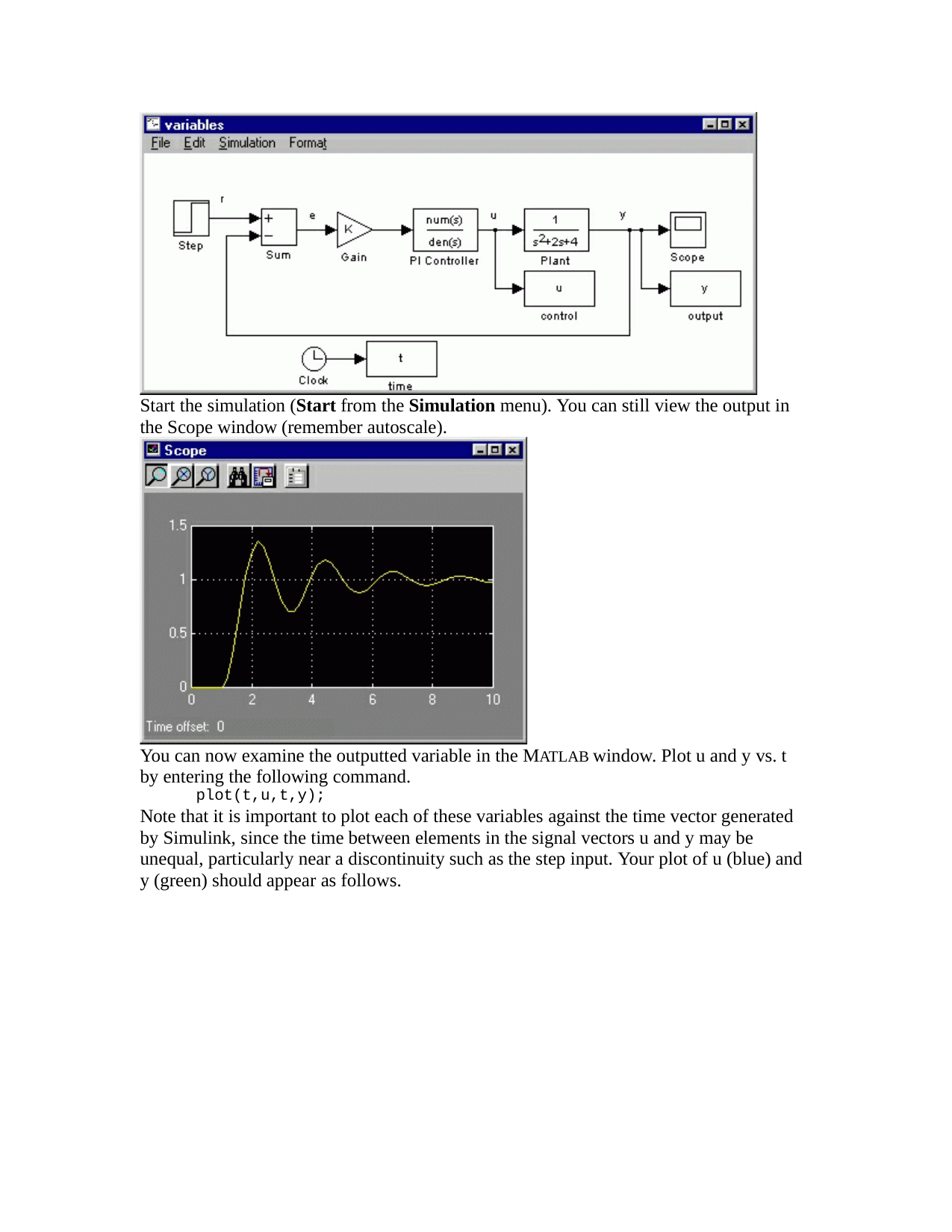

Start the simulation (Start from the Simulation menu). You can still view the output in  the Scope window (remember autoscale).

You can now examine the outputted variable in the MATLAB window. Plot u and y vs. t  by entering the following command.
plot(t,u,t,y);
Note that it is important to plot each of these variables against the time vector generated  by Simulink, since the time between elements in the signal vectors u and y may be  unequal, particularly near a discontinuity such as the step input. Your plot of u (blue) and  y (green) should appear as follows.